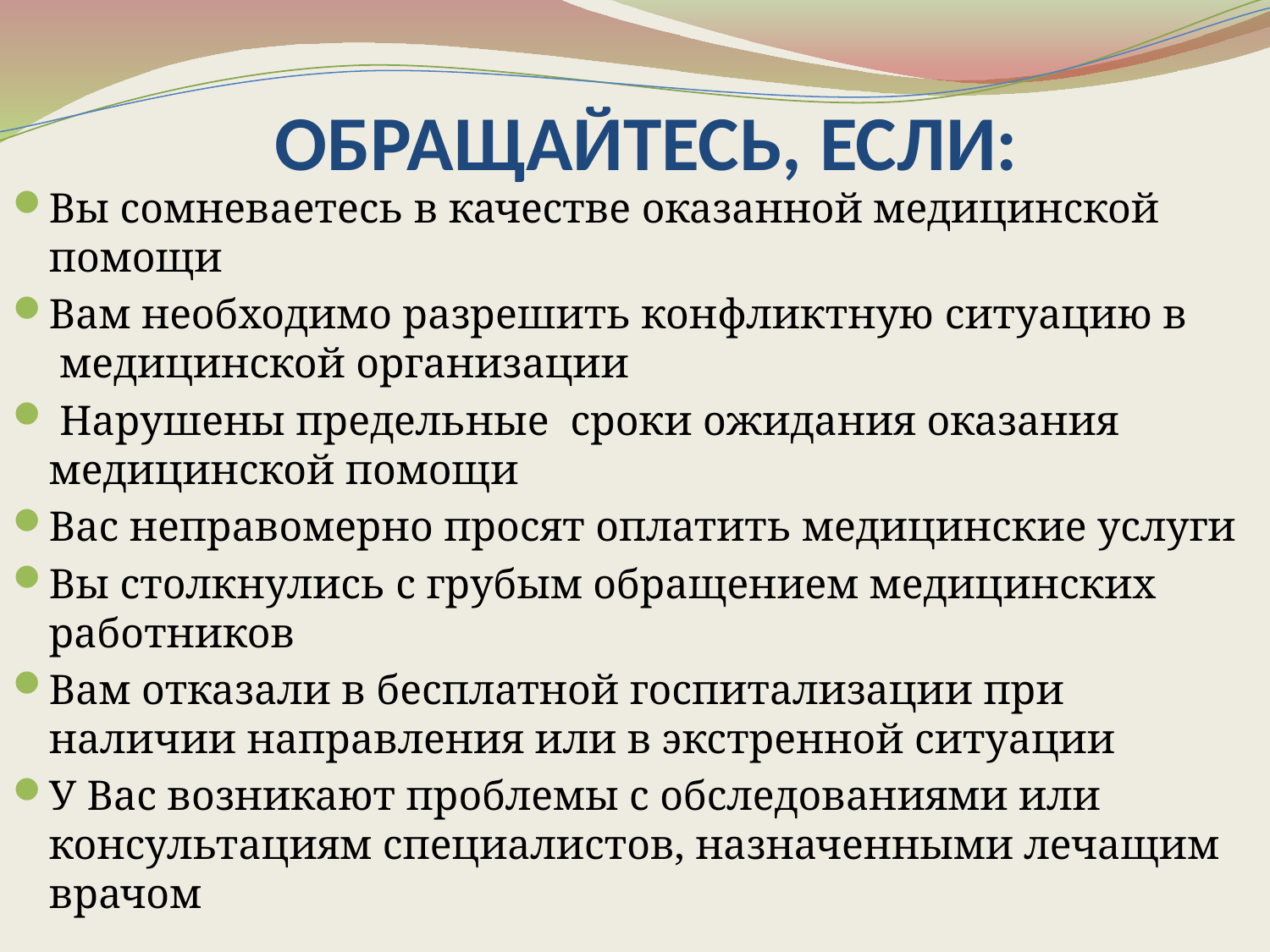

# ОБРАЩАЙТЕСЬ, ЕСЛИ:
Вы сомневаетесь в качестве оказанной медицинской помощи
Вам необходимо разрешить конфликтную ситуацию в  медицинской организации
 Нарушены предельные  сроки ожидания оказания медицинской помощи
Вас неправомерно просят оплатить медицинские услуги
Вы столкнулись с грубым обращением медицинских работников
Вам отказали в бесплатной госпитализации при наличии направления или в экстренной ситуации
У Вас возникают проблемы с обследованиями или консультациям специалистов, назначенными лечащим врачом